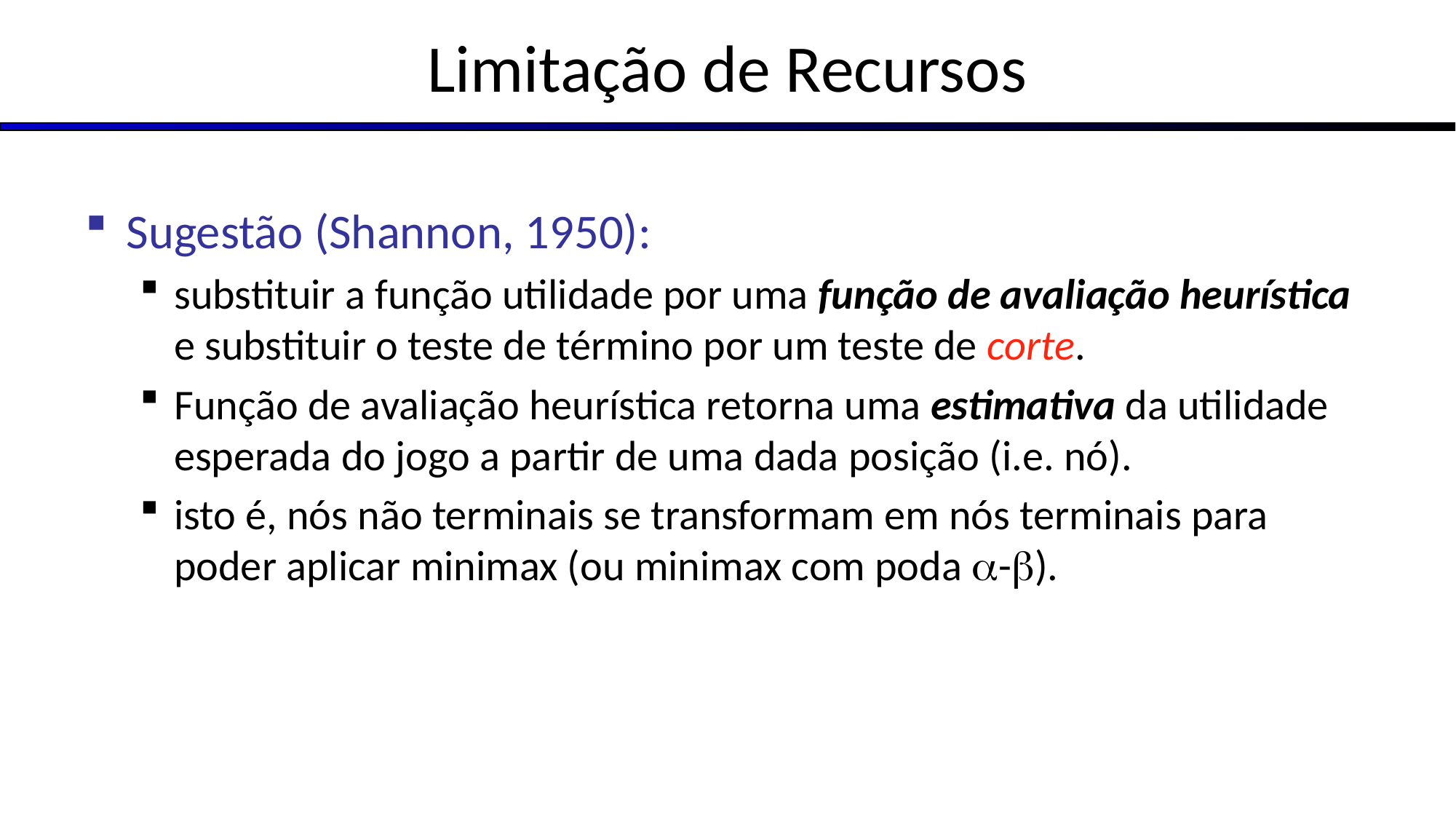

# Limitação de Recursos
Sugestão (Shannon, 1950):
substituir a função utilidade por uma função de avaliação heurística e substituir o teste de término por um teste de corte.
Função de avaliação heurística retorna uma estimativa da utilidade esperada do jogo a partir de uma dada posição (i.e. nó).
isto é, nós não terminais se transformam em nós terminais para poder aplicar minimax (ou minimax com poda α-β).